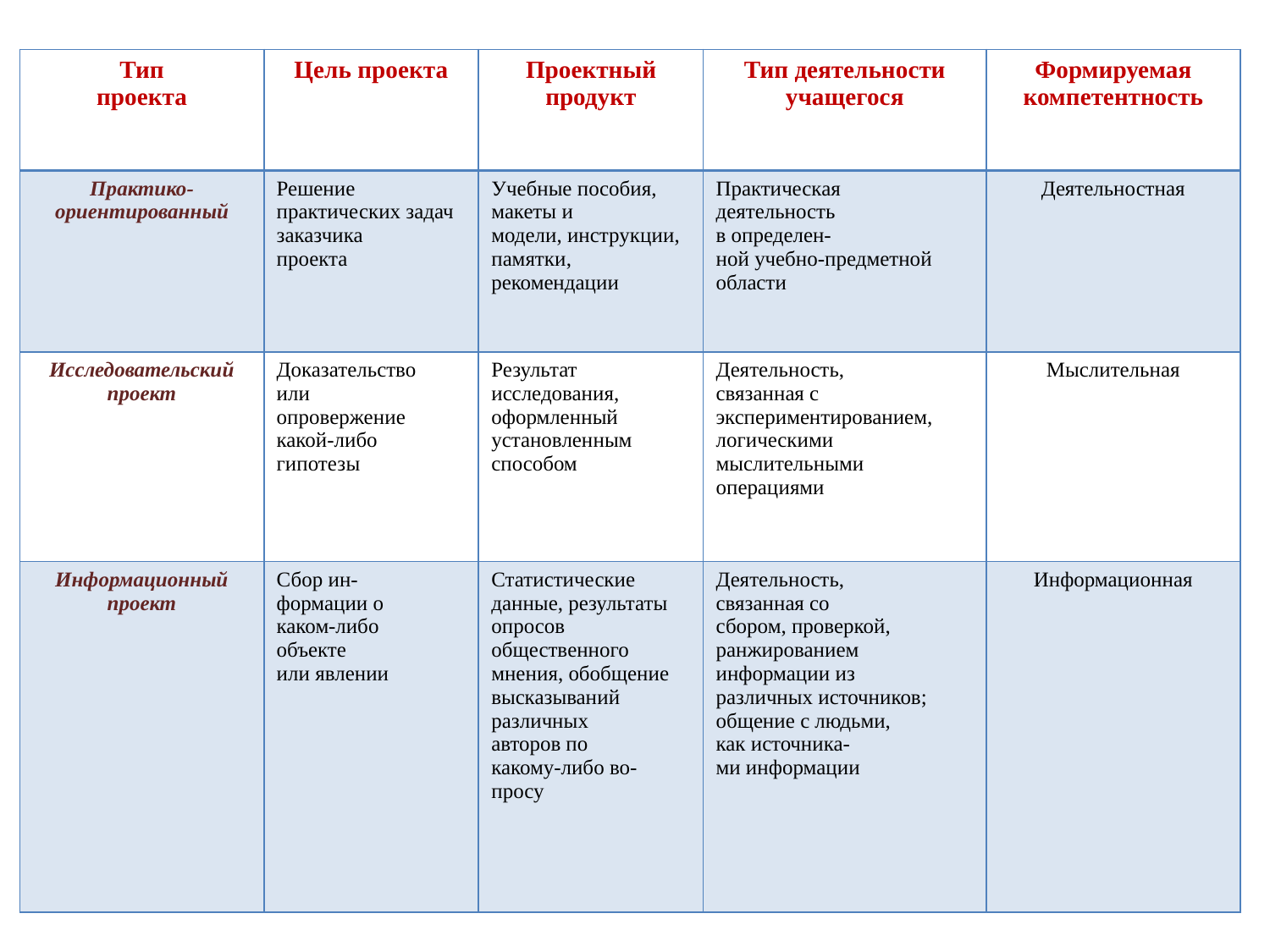

| Тип проекта | Цель проекта | Проектный продукт | Тип деятельности учащегося | Формируемая компетентность |
| --- | --- | --- | --- | --- |
| Практико- ориентированный | Решение практических задач заказчика проекта | Учебные пособия, макеты и модели, инструкции, памятки, рекомендации | Практическая деятельность в определен- ной учебно-предметной области | Деятельностная |
| Исследовательский проект | Доказательство или опровержение какой-либо гипотезы | Результат исследования, оформленный установленным способом | Деятельность, связанная с экспериментированием, логическими мыслительными операциями | Мыслительная |
| Информационный проект | Сбор ин- формации о каком-либо объекте или явлении | Статистические данные, результаты опросов общественного мнения, обобщение высказываний различных авторов по какому-либо во- просу | Деятельность, связанная со сбором, проверкой, ранжированием информации из различных источников; общение с людьми, как источника- ми информации | Информационная |